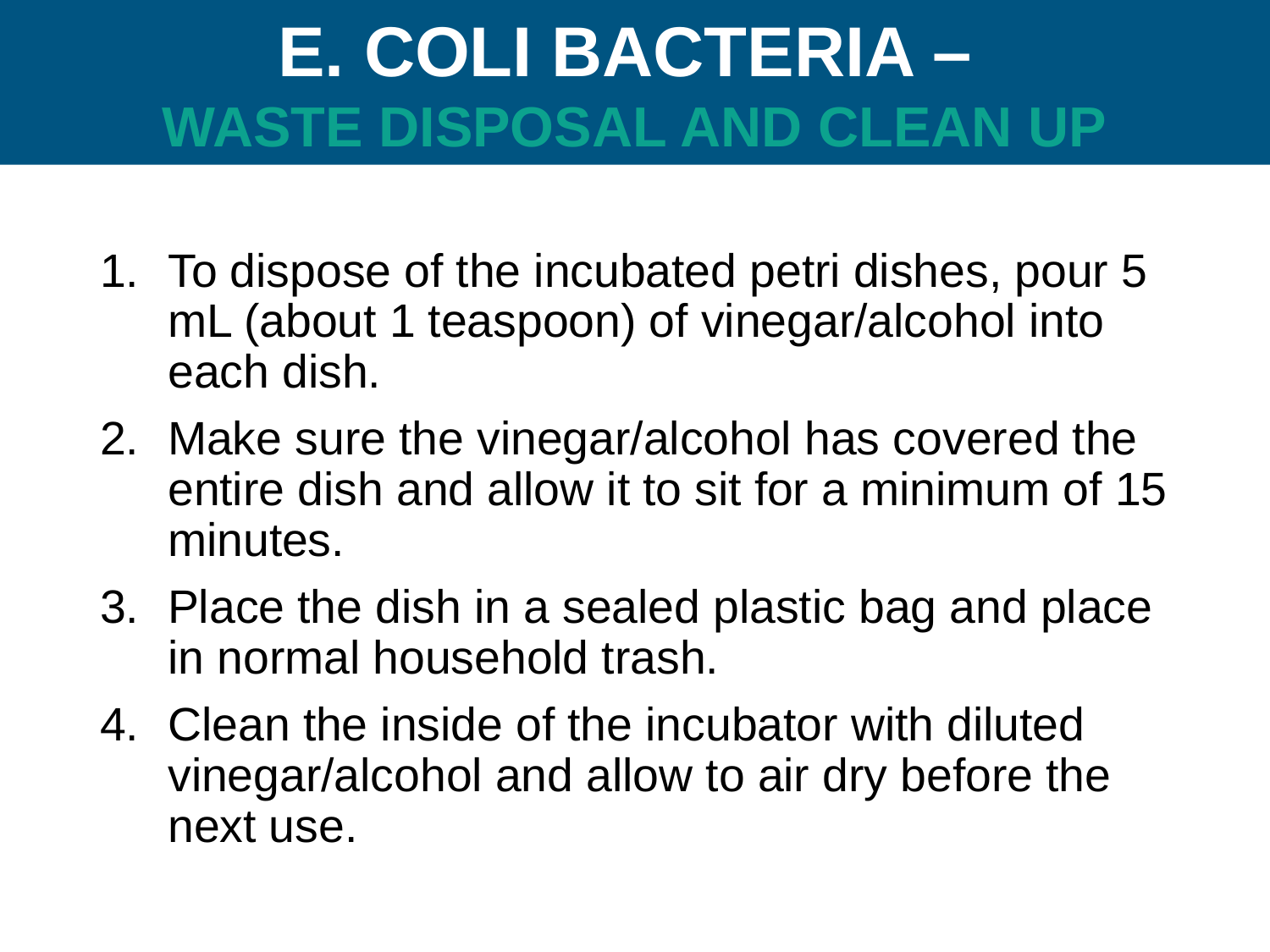

E. COLI BACTERIA –
WASTE DISPOSAL AND CLEAN UP
To dispose of the incubated petri dishes, pour 5 mL (about 1 teaspoon) of vinegar/alcohol into each dish.
Make sure the vinegar/alcohol has covered the entire dish and allow it to sit for a minimum of 15 minutes.
Place the dish in a sealed plastic bag and place in normal household trash.
Clean the inside of the incubator with diluted vinegar/alcohol and allow to air dry before the next use.